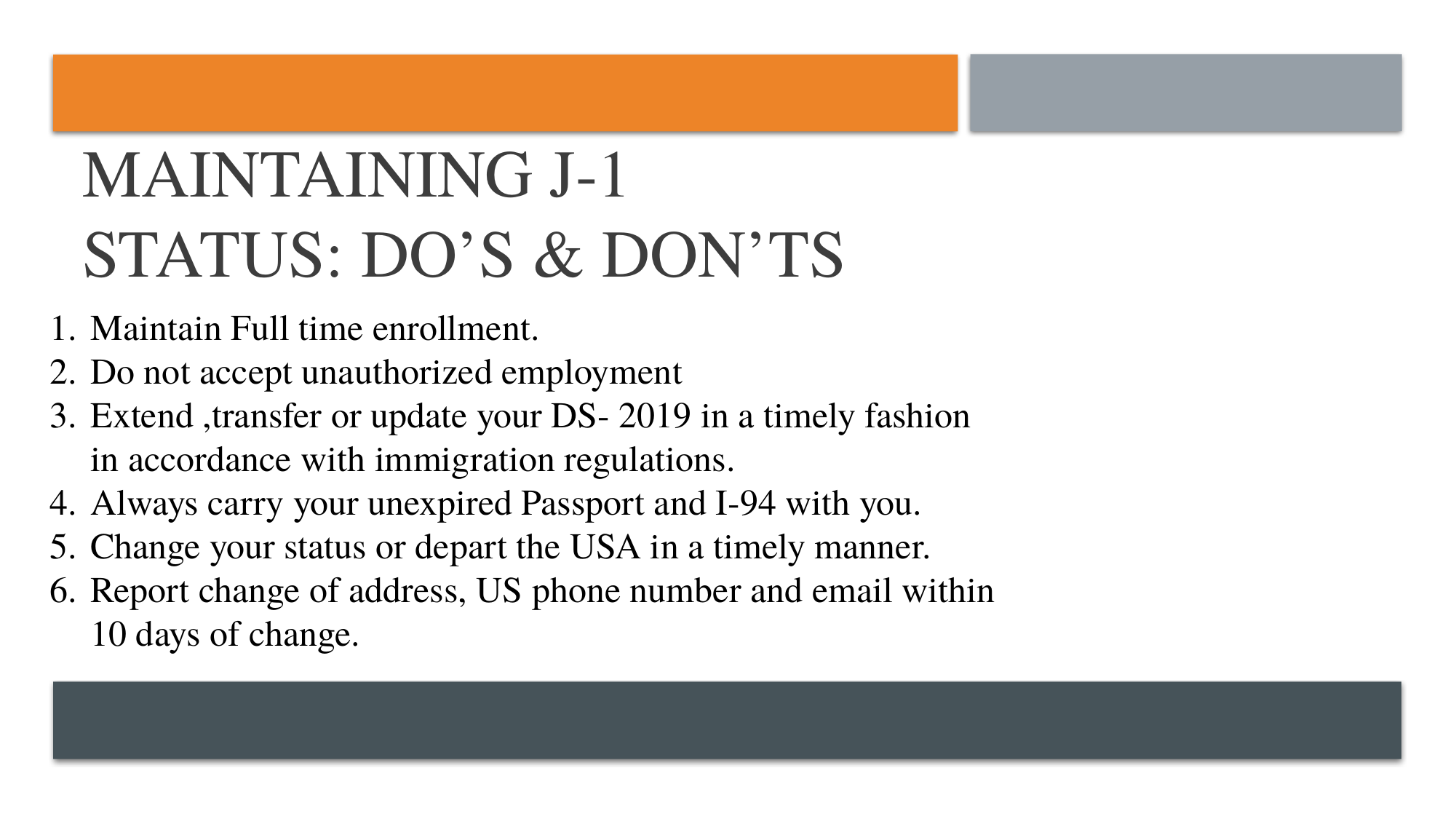

# Maintaining J-1 STATUS: DO’S & DON’TS

Maintain Full time enrollment.
Do not accept unauthorized employment
Extend ,transfer or update your DS- 2019 in a timely fashion in accordance with immigration regulations.
Always carry your unexpired Passport and I-94 with you.
Change your status or depart the USA in a timely manner.
Report change of address, US phone number and email within 10 days of change.